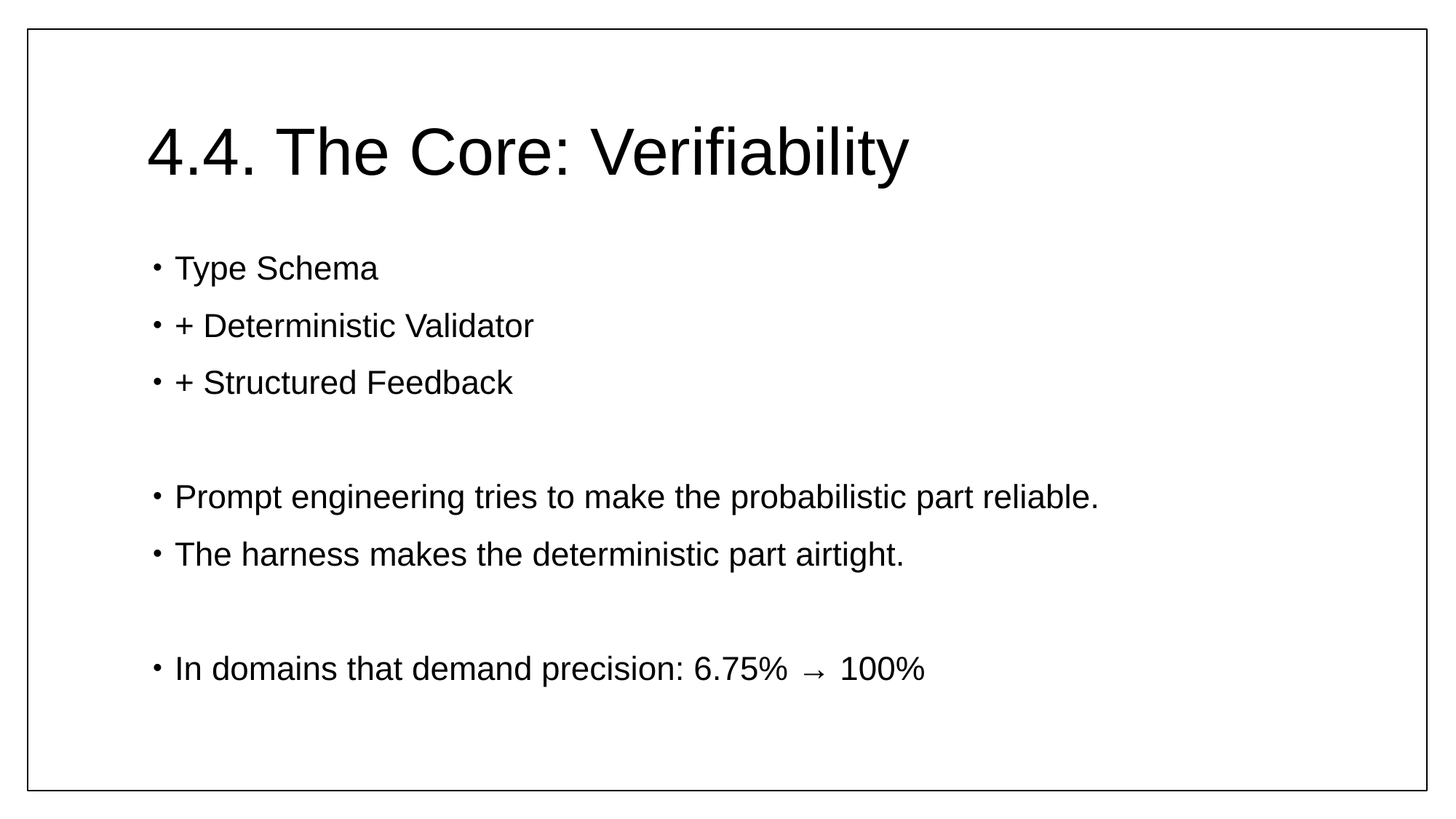

# 4.4. The Core: Verifiability
Type Schema
+ Deterministic Validator
+ Structured Feedback

Prompt engineering tries to make the probabilistic part reliable.
The harness makes the deterministic part airtight.

In domains that demand precision: 6.75% → 100%